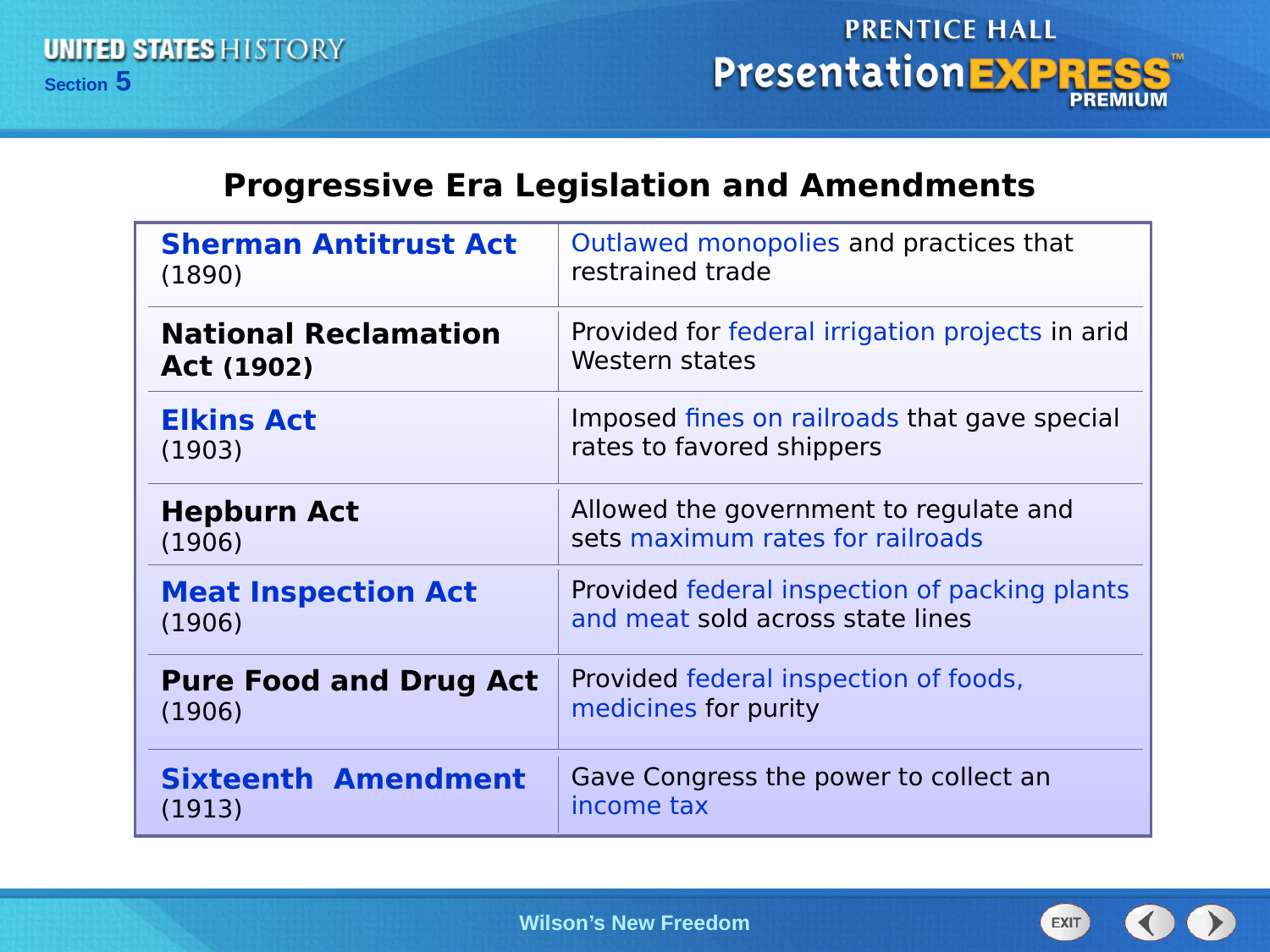

Progressive Era Legislation and Amendments
| Sherman Antitrust Act (1890) | Outlawed monopolies and practices that restrained trade |
| --- | --- |

| National Reclamation Act (1902) | Provided for federal irrigation projects in arid Western states |
| --- | --- |
| Elkins Act (1903) | Imposed fines on railroads that gave special rates to favored shippers |
| --- | --- |
| Hepburn Act (1906) | Allowed the government to regulate and sets maximum rates for railroads |
| --- | --- |
| Meat Inspection Act (1906) | Provided federal inspection of packing plants and meat sold across state lines |
| --- | --- |
| Pure Food and Drug Act (1906) | Provided federal inspection of foods, medicines for purity |
| --- | --- |
| Sixteenth Amendment (1913) | Gave Congress the power to collect an income tax |
| --- | --- |